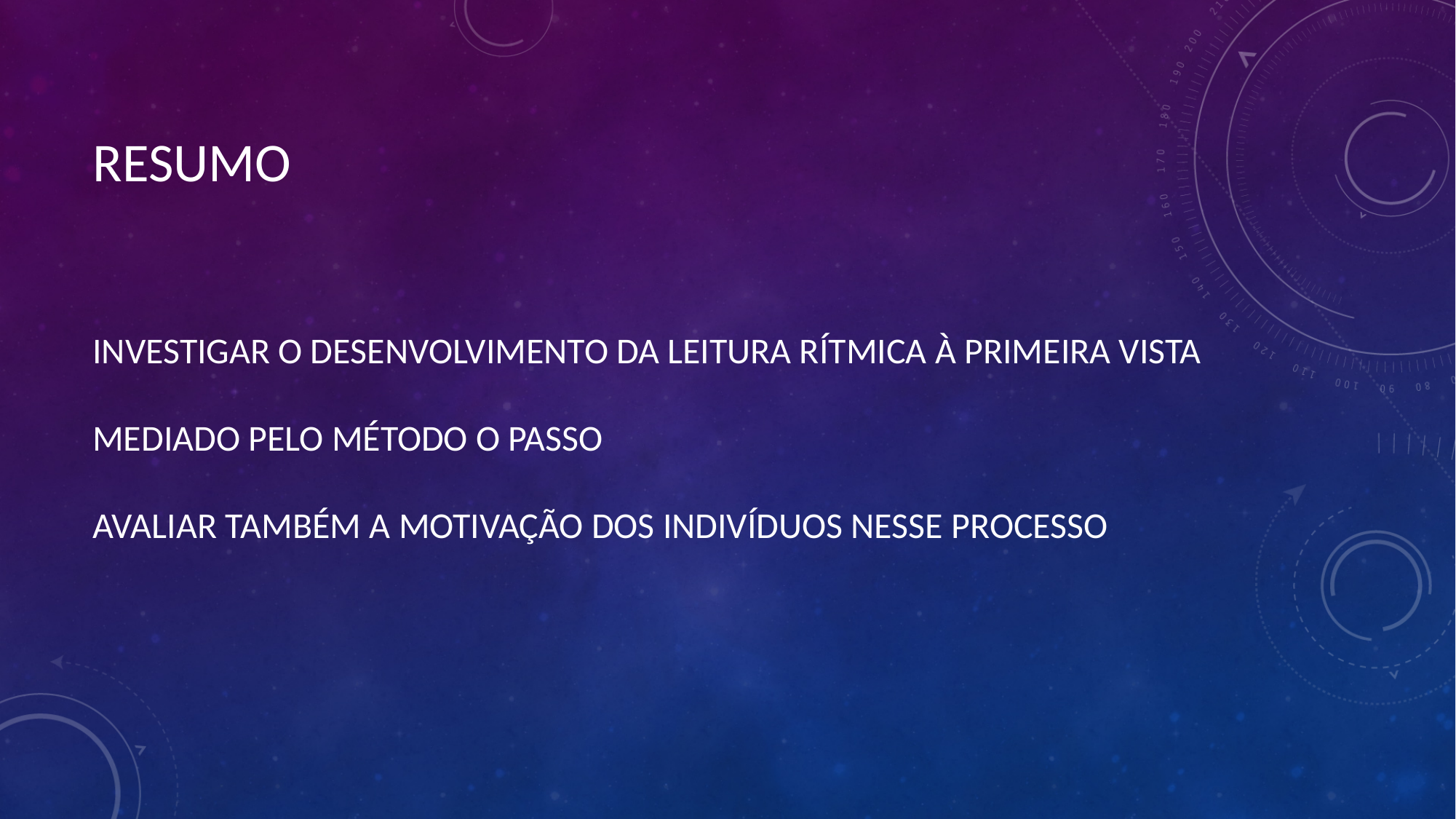

# RESUMO
INVESTIGAR O DESENVOLVIMENTO DA LEITURA RÍTMICA À PRIMEIRA VISTA

MEDIADO PELO MÉTODO O PASSO

AVALIAR TAMBÉM A MOTIVAÇÃO DOS INDIVÍDUOS NESSE PROCESSO